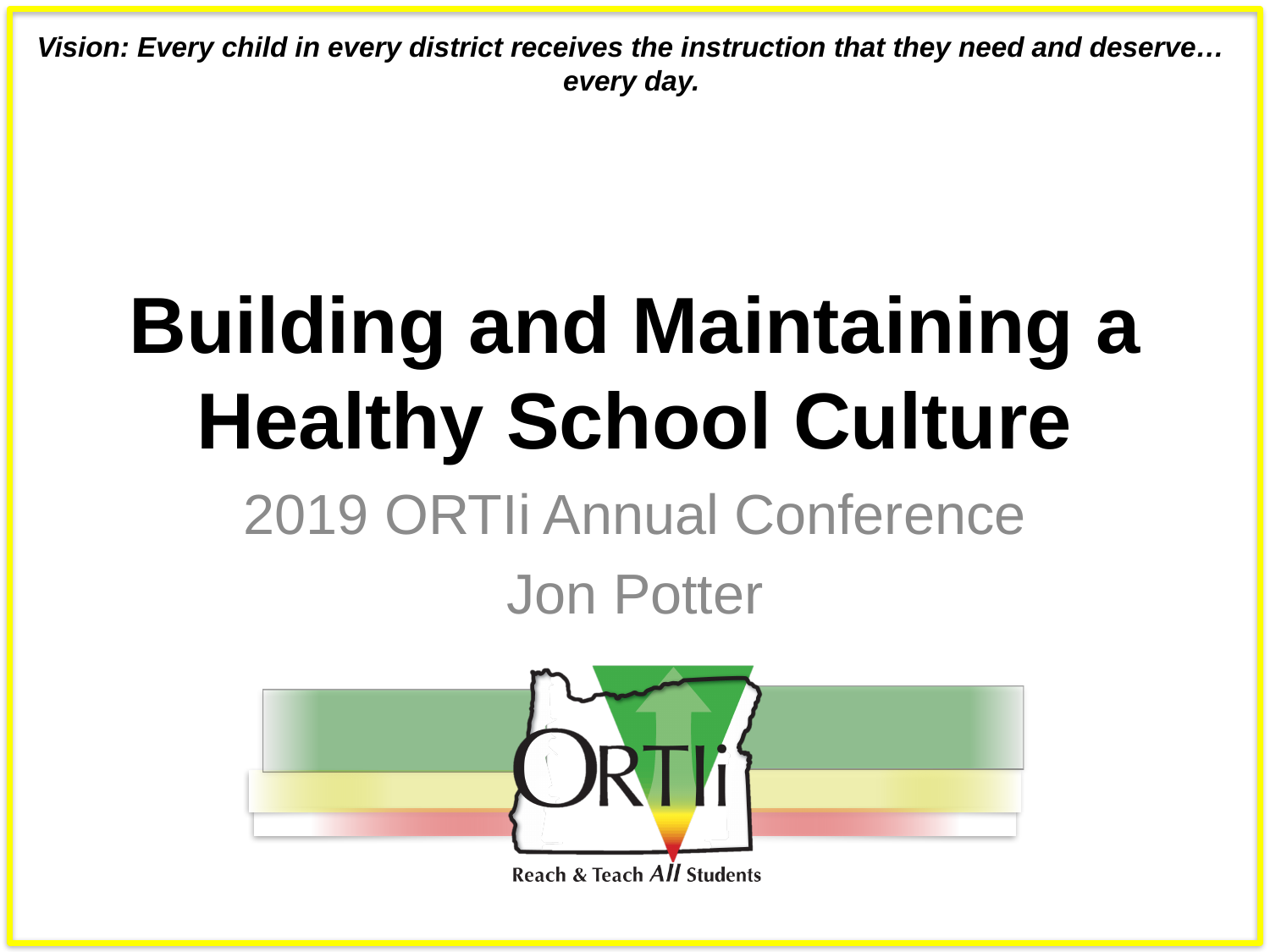

# Building and Maintaining a Healthy School Culture
2019 ORTIi Annual Conference
Jon Potter